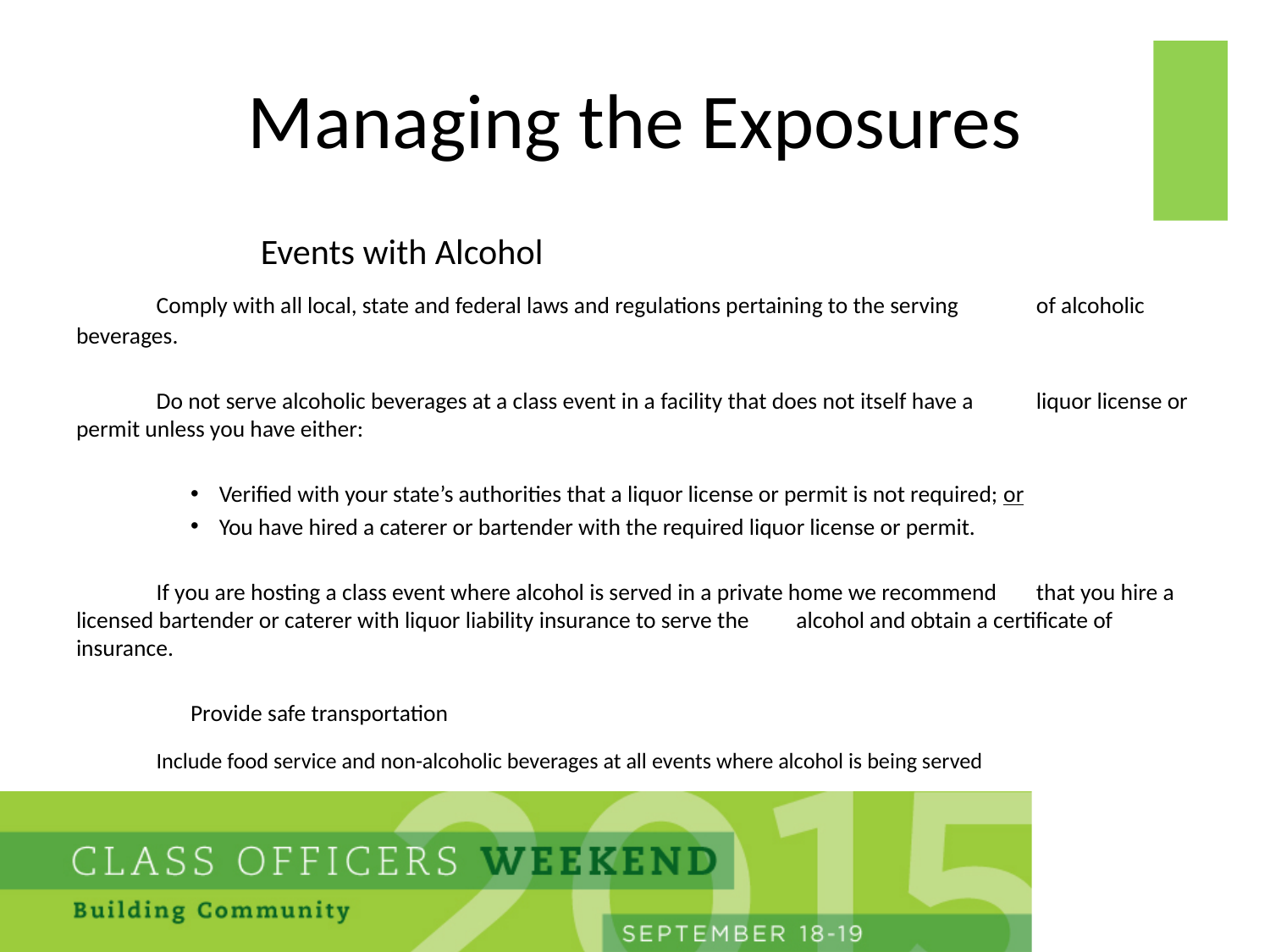

# Managing the Exposures
		             Events with Alcohol
 	Comply with all local, state and federal laws and regulations pertaining to the serving 	of alcoholic beverages.

	Do not serve alcoholic beverages at a class event in a facility that does not itself have a 	liquor license or permit unless you have either:

Verified with your state’s authorities that a liquor license or permit is not required; or
You have hired a caterer or bartender with the required liquor license or permit.

	If you are hosting a class event where alcohol is served in a private home we recommend 	that you hire a licensed bartender or caterer with liquor liability insurance to serve the 	alcohol and obtain a certificate of insurance.

Provide safe transportation
	Include food service and non-alcoholic beverages at all events where alcohol is being served